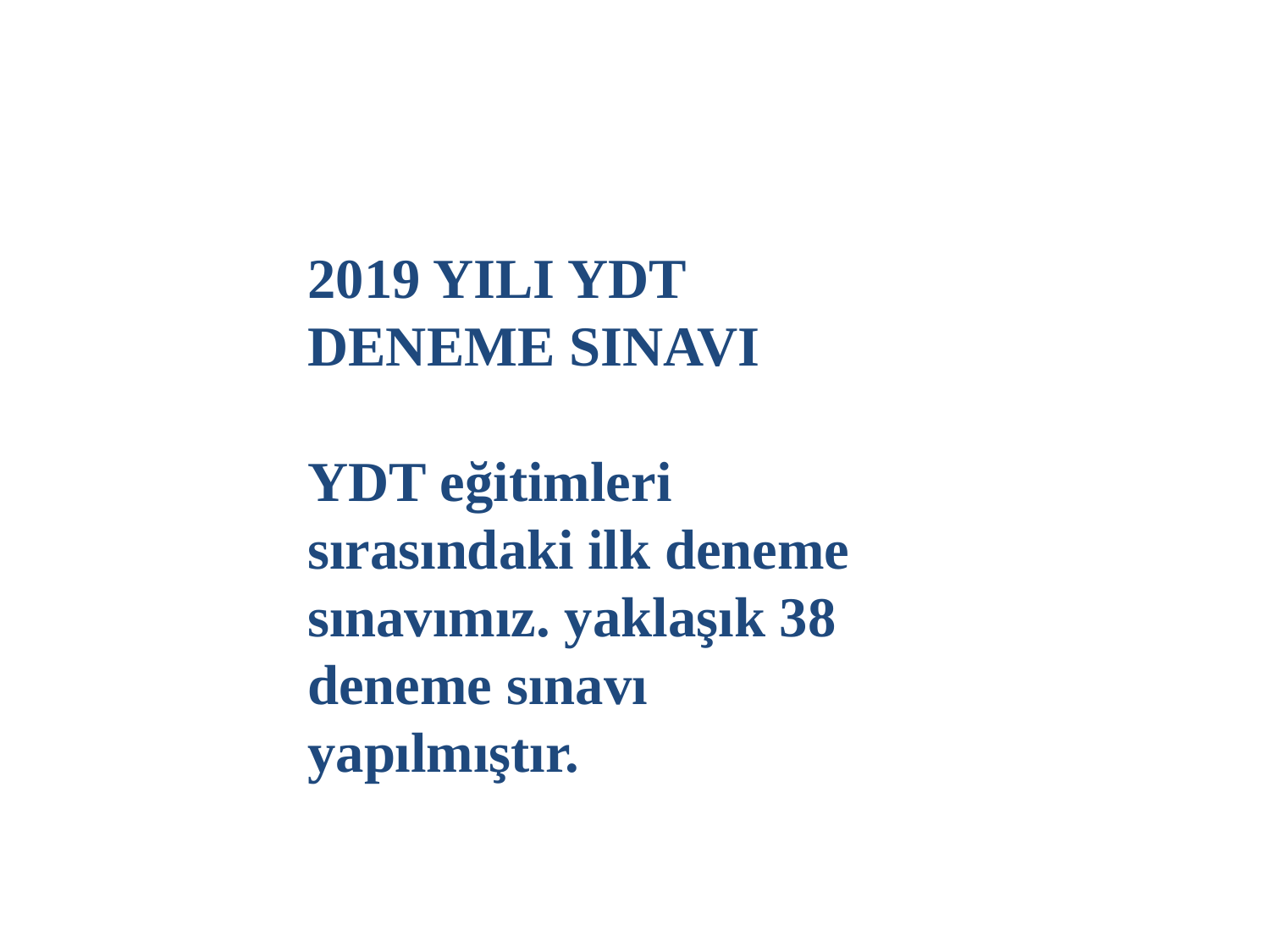

2019 YILI YDT DENEME SINAVI
YDT eğitimleri sırasındaki ilk deneme sınavımız. yaklaşık 38 deneme sınavı yapılmıştır.